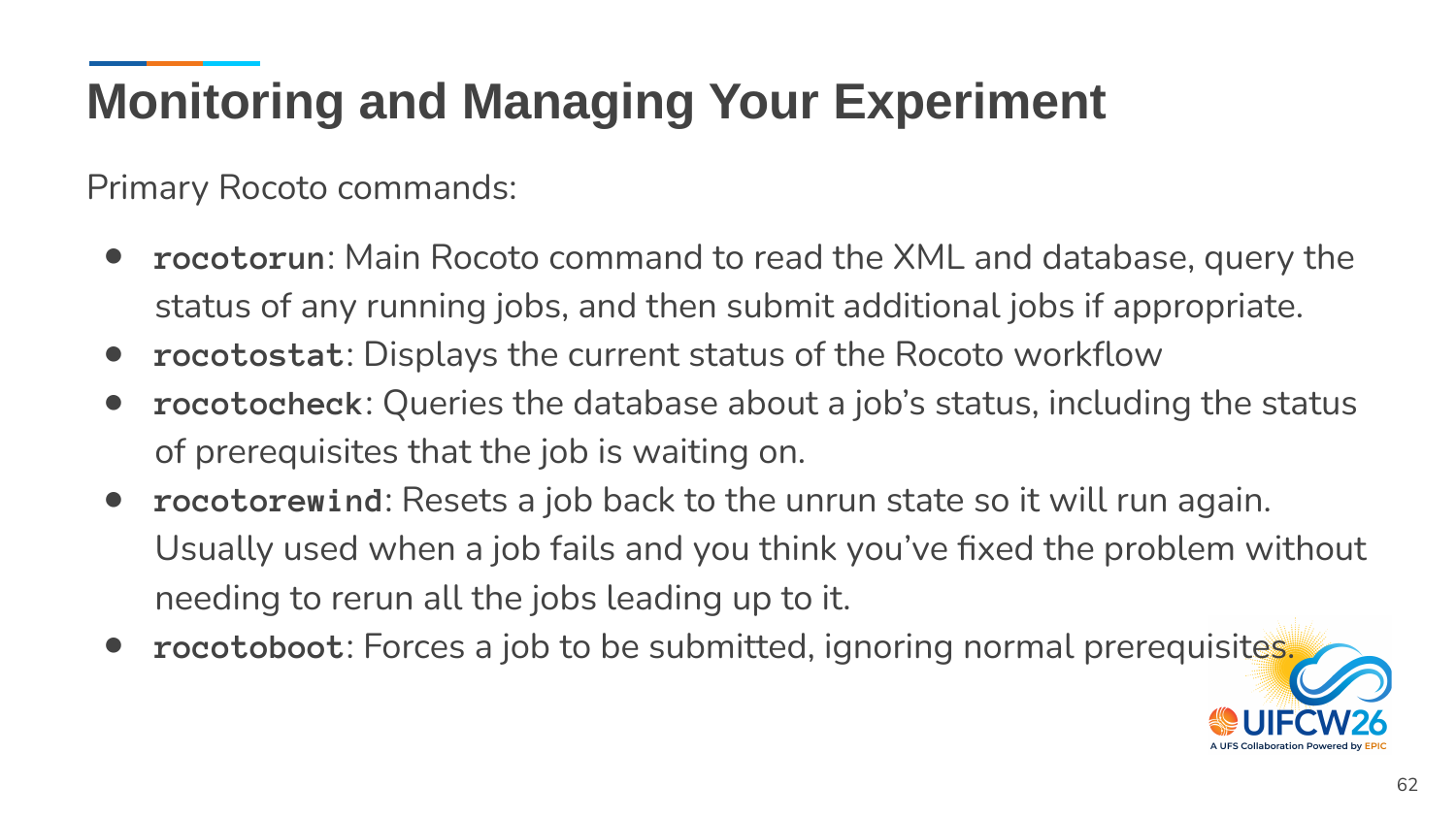

# Monitoring and Managing Your Experiment
Primary Rocoto commands:
rocotorun: Main Rocoto command to read the XML and database, query the status of any running jobs, and then submit additional jobs if appropriate.
rocotostat: Displays the current status of the Rocoto workflow
rocotocheck: Queries the database about a job’s status, including the status of prerequisites that the job is waiting on.
rocotorewind: Resets a job back to the unrun state so it will run again. Usually used when a job fails and you think you’ve fixed the problem without needing to rerun all the jobs leading up to it.
rocotoboot: Forces a job to be submitted, ignoring normal prerequisites.
62